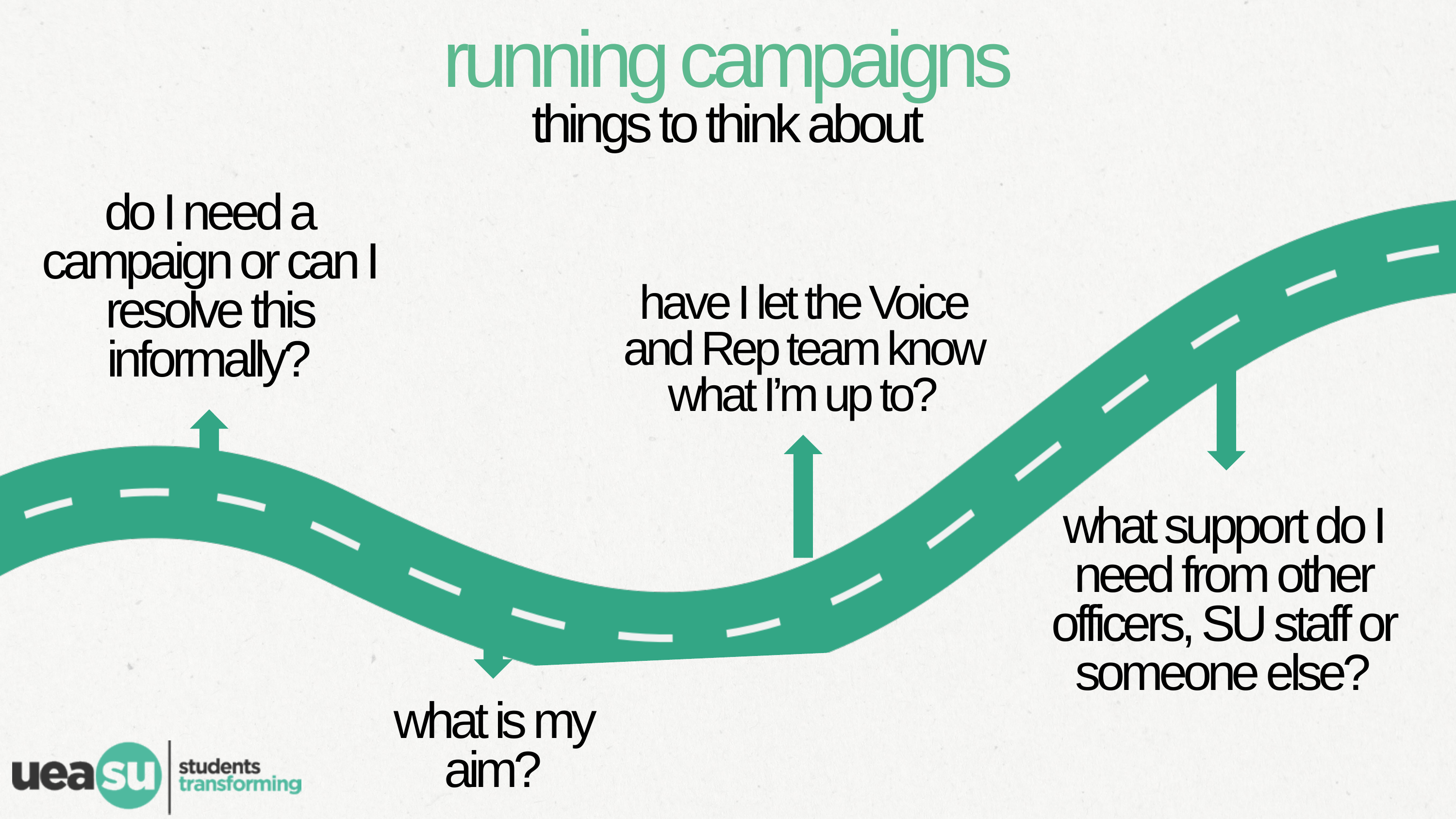

running campaigns
things to think about
do I need a campaign or can I resolve this informally?

have I let the Voice and Rep team know what I’m up to?

what support do I need from other officers, SU staff or someone else?

what is my aim?